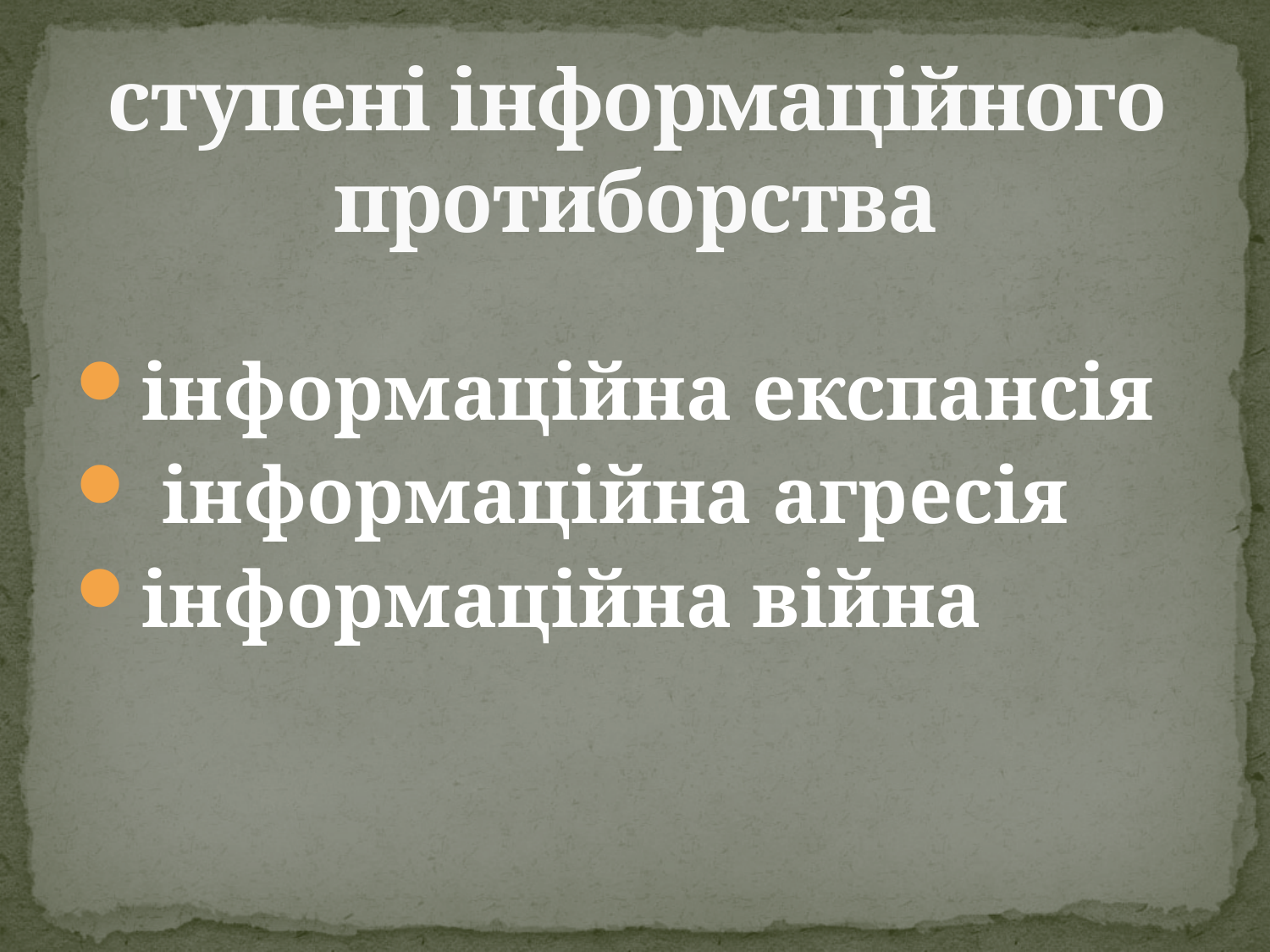

# ступені інформаційного протиборства
інформаційна експансія
 інформаційна агресія
інформаційна війна